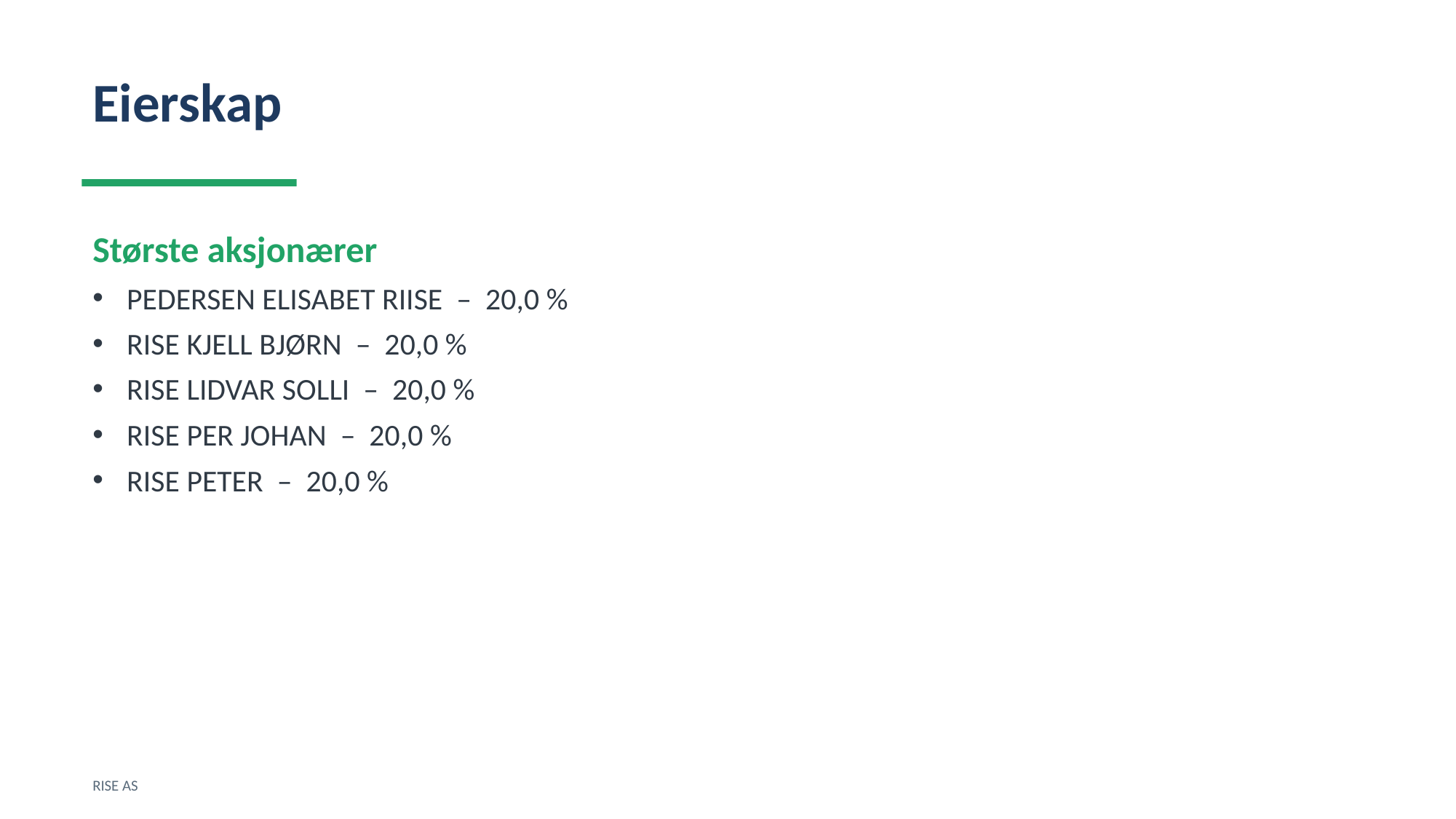

Eierskap

Største aksjonærer
PEDERSEN ELISABET RIISE  –  20,0 %
RISE KJELL BJØRN  –  20,0 %
RISE LIDVAR SOLLI  –  20,0 %
RISE PER JOHAN  –  20,0 %
RISE PETER  –  20,0 %
RISE AS